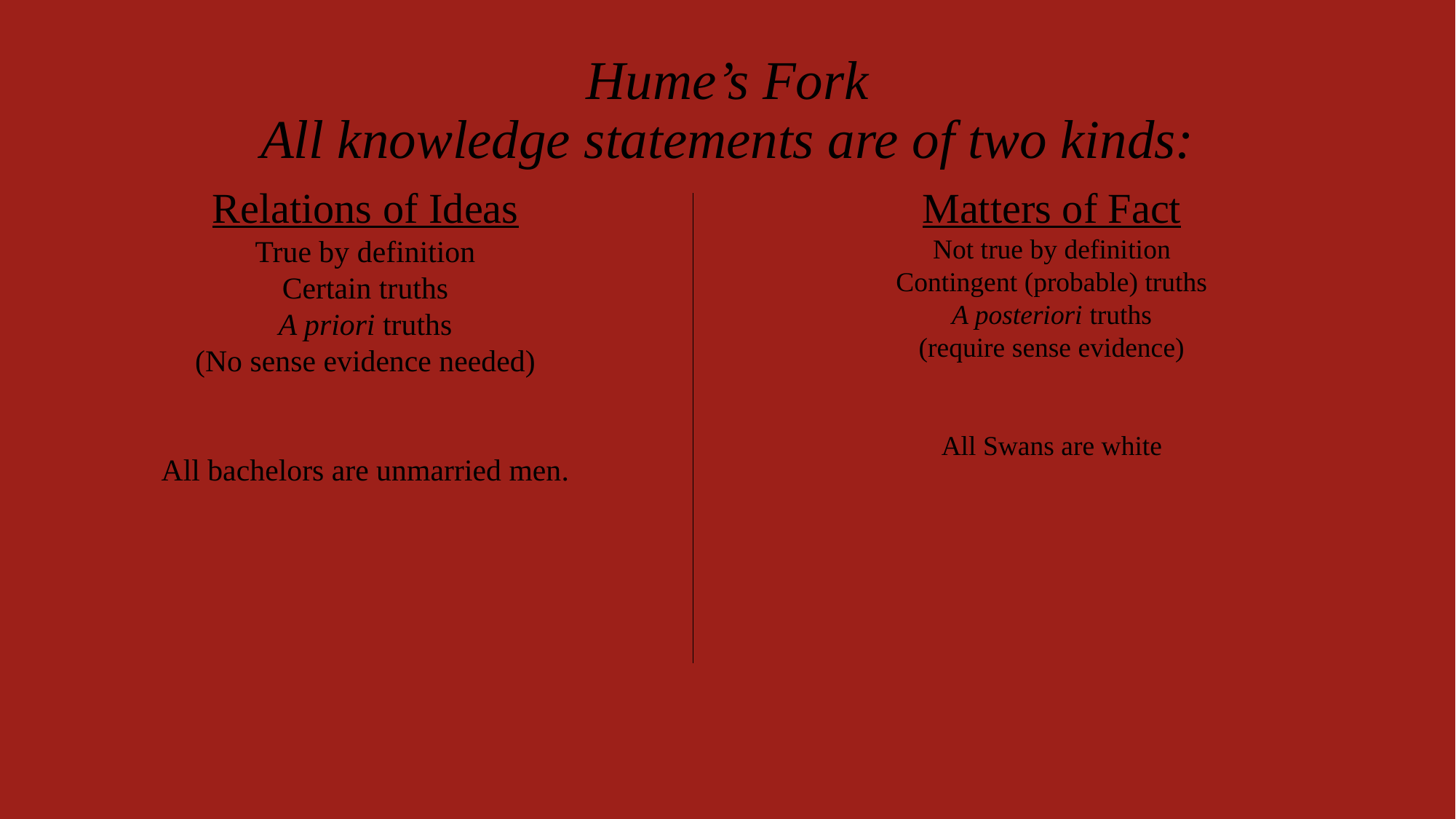

# Hume’s Fork All knowledge statements are of two kinds:
Relations of Ideas
True by definition
Certain truths
A priori truths
(No sense evidence needed)

All bachelors are unmarried men.

Matters of Fact
Not true by definition
Contingent (probable) truths
A posteriori truths
(require sense evidence)

All Swans are white